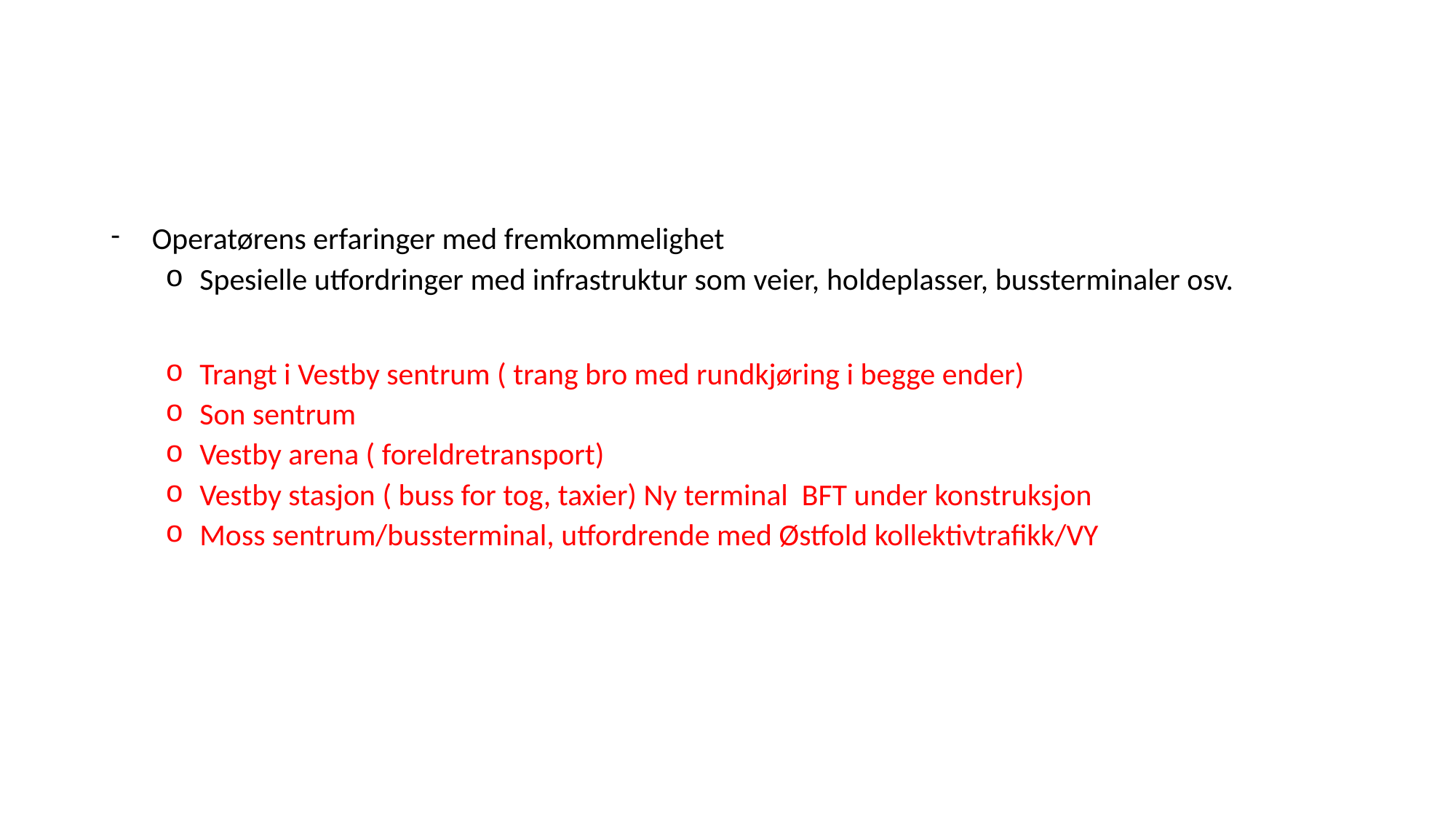

#
Operatørens erfaringer med fremkommelighet
Spesielle utfordringer med infrastruktur som veier, holdeplasser, bussterminaler osv.

Trangt i Vestby sentrum ( trang bro med rundkjøring i begge ender)
Son sentrum
Vestby arena ( foreldretransport)
Vestby stasjon ( buss for tog, taxier) Ny terminal  BFT under konstruksjon
Moss sentrum/bussterminal, utfordrende med Østfold kollektivtrafikk/VY